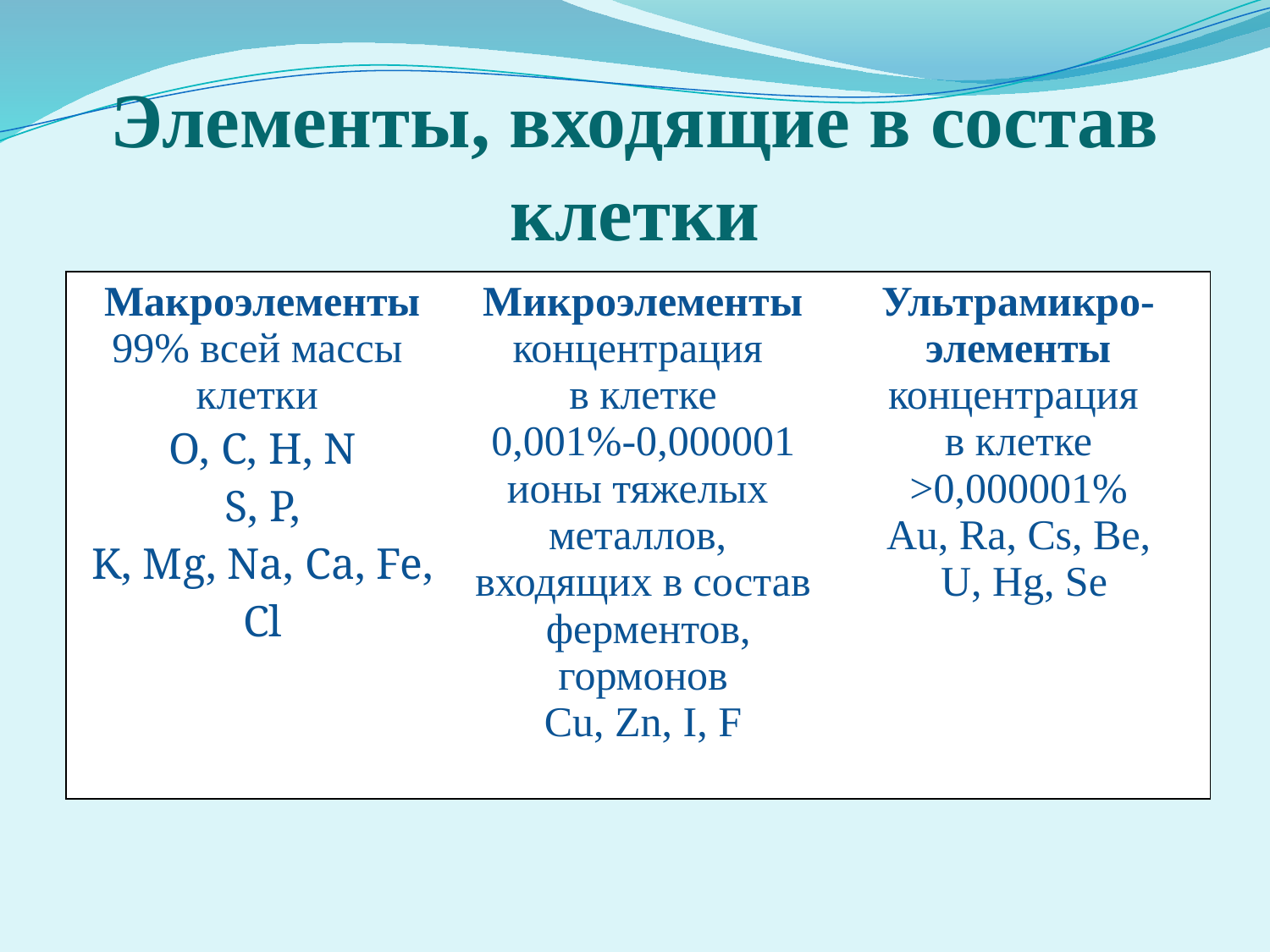

# Элементы, входящие в состав клетки
| Макроэлементы 99% всей массы клетки O, C, H, N S, P, K, Mg, Na, Ca, Fe, Cl | Микроэлементы концентрация в клетке 0,001%-0,000001 ионы тяжелых металлов, входящих в состав ферментов, гормонов Cu, Zn, I, F | Ультрамикро- элементы концентрация в клетке ˃0,000001% Au, Ra, Cs, Be, U, Hg, Se |
| --- | --- | --- |